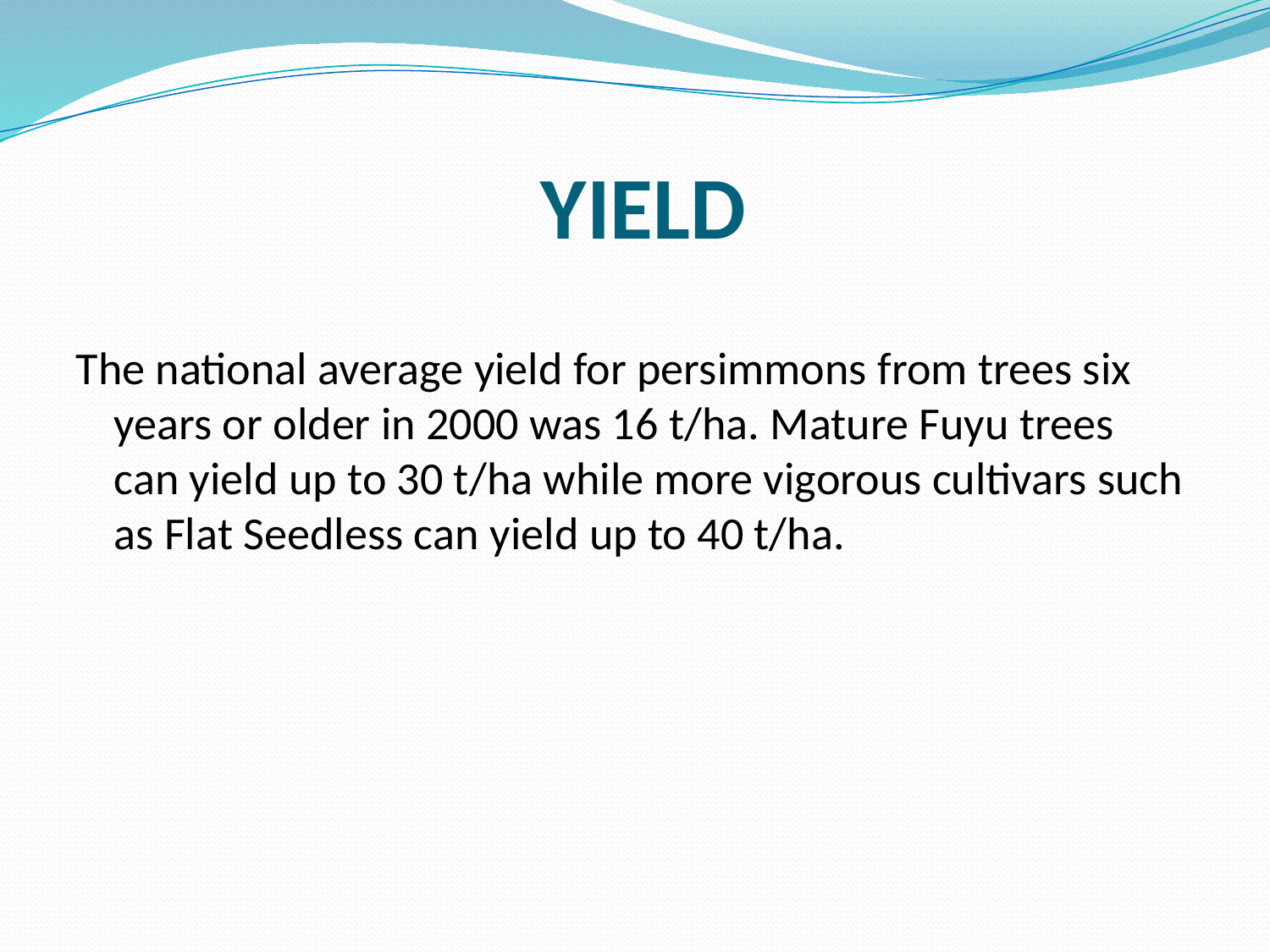

# YIELD

The national average yield for persimmons from trees six years or older in 2000 was 16 t/ha. Mature Fuyu trees can yield up to 30 t/ha while more vigorous cultivars such as Flat Seedless can yield up to 40 t/ha.